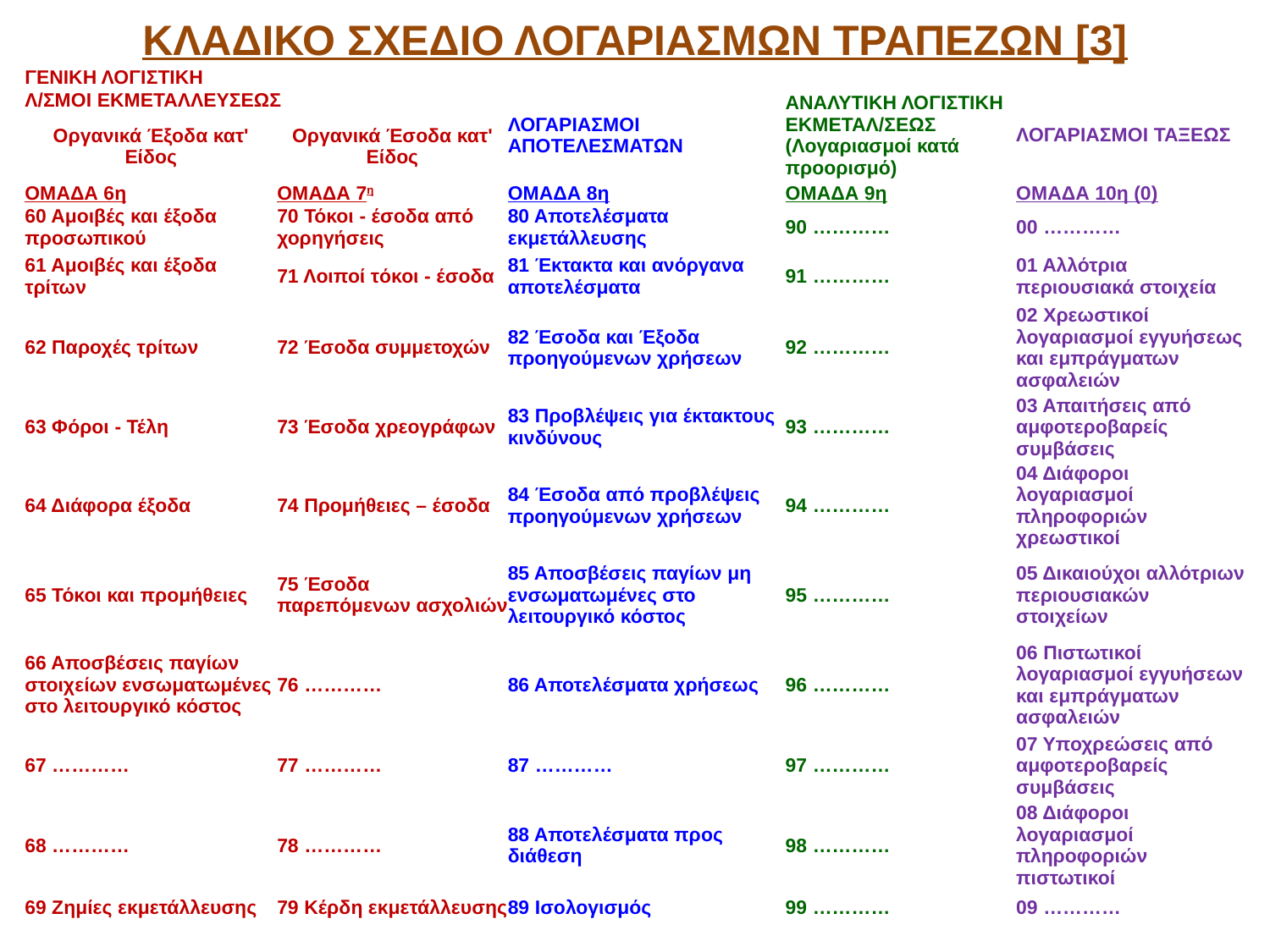

# ΚΛΑΔΙΚΟ ΣΧΕΔΙΟ ΛΟΓΑΡΙΑΣΜΩΝ ΤΡΑΠΕΖΩΝ [3]
| ΓΕΝΙΚΗ ΛΟΓΙΣΤΙΚΗ |  |  |  |  |
| --- | --- | --- | --- | --- |
| Λ/ΣΜΟΙ ΕΚΜΕΤΑΛΛΕΥΣΕΩΣ |  | ΛΟΓΑΡΙΑΣΜΟΙ ΑΠΟΤΕΛΕΣΜΑΤΩΝ | ΑΝΑΛΥΤΙΚΗ ΛΟΓΙΣΤΙΚΗ ΕΚΜΕΤΑΛ/ΣΕΩΣ (Λογαριασμοί κατά προορισμό) | ΛΟΓΑΡΙΑΣΜΟΙ ΤΑΞΕΩΣ |
| Οργανικά Έξοδα κατ' Είδος | Οργανικά Έσοδα κατ' Είδος |  |  |  |
| ΟΜΑΔΑ 6η | ΟΜΑΔΑ 7η | ΟΜΑΔΑ 8η | ΟΜΑΔΑ 9η | ΟΜΑΔΑ 10η (0) |
| 60 Αμοιβές και έξοδα προσωπικού | 70 Τόκοι - έσοδα από χορηγήσεις | 80 Αποτελέσματα εκμετάλλευσης | 90 ………… | 00 ………… |
| 61 Αμοιβές και έξοδα τρίτων | 71 Λοιποί τόκοι - έσοδα | 81 Έκτακτα και ανόργανα αποτελέσματα | 91 ………… | 01 Αλλότρια περιουσιακά στοιχεία |
| 62 Παροχές τρίτων | 72 Έσοδα συμμετοχών | 82 Έσοδα και Έξοδα προηγούμενων χρήσεων | 92 ………… | 02 Χρεωστικοί λογαριασμοί εγγυήσεως και εμπράγματων ασφαλειών |
| 63 Φόροι - Τέλη | 73 Έσοδα χρεογράφων | 83 Προβλέψεις για έκτακτους κινδύνους | 93 ………… | 03 Απαιτήσεις από αμφοτεροβαρείς συμβάσεις |
| 64 Διάφορα έξοδα | 74 Προμήθειες – έσοδα | 84 Έσοδα από προβλέψεις προηγούμενων χρήσεων | 94 ………… | 04 Διάφοροι λογαριασμοί πληροφοριών χρεωστικοί |
| 65 Τόκοι και προμήθειες | 75 Έσοδα παρεπόμενων ασχολιών | 85 Αποσβέσεις παγίων μη ενσωματωμένες στο λειτουργικό κόστος | 95 ………… | 05 Δικαιούχοι αλλότριων περιουσιακών στοιχείων |
| 66 Αποσβέσεις παγίων στοιχείων ενσωματωμένες στο λειτουργικό κόστος | 76 ………… | 86 Αποτελέσματα χρήσεως | 96 ………… | 06 Πιστωτικοί λογαριασμοί εγγυήσεων και εμπράγματων ασφαλειών |
| 67 ………… | 77 ………… | 87 ………… | 97 ………… | 07 Υποχρεώσεις από αμφοτεροβαρείς συμβάσεις |
| 68 ………… | 78 ………… | 88 Αποτελέσματα προς διάθεση | 98 ………… | 08 Διάφοροι λογαριασμοί πληροφοριών πιστωτικοί |
| 69 Ζημίες εκμετάλλευσης | 79 Κέρδη εκμετάλλευσης | 89 Ισολογισμός | 99 ………… | 09 ………… |